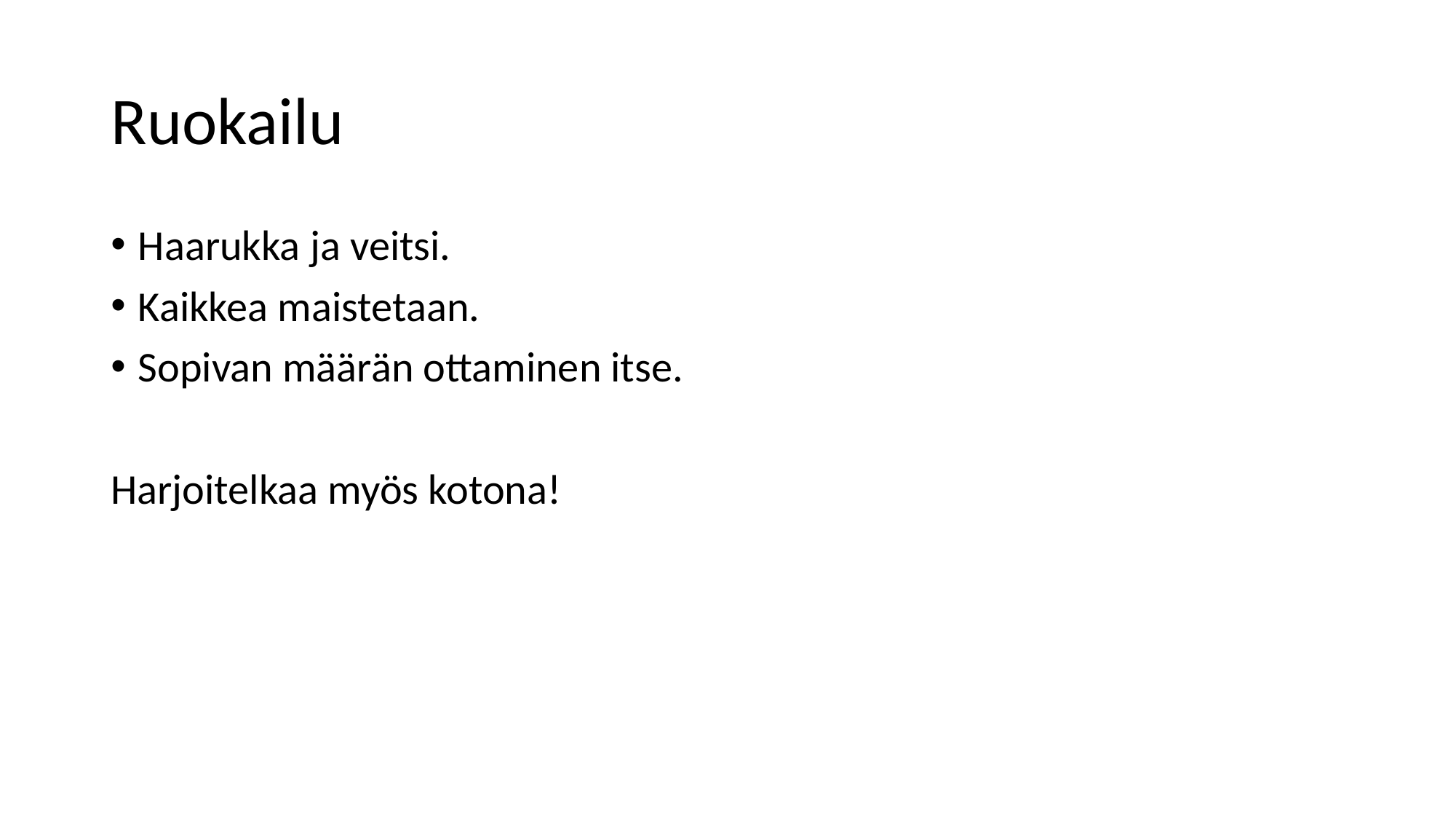

# Ruokailu
Haarukka ja veitsi.
Kaikkea maistetaan.
Sopivan määrän ottaminen itse.

Harjoitelkaa myös kotona!